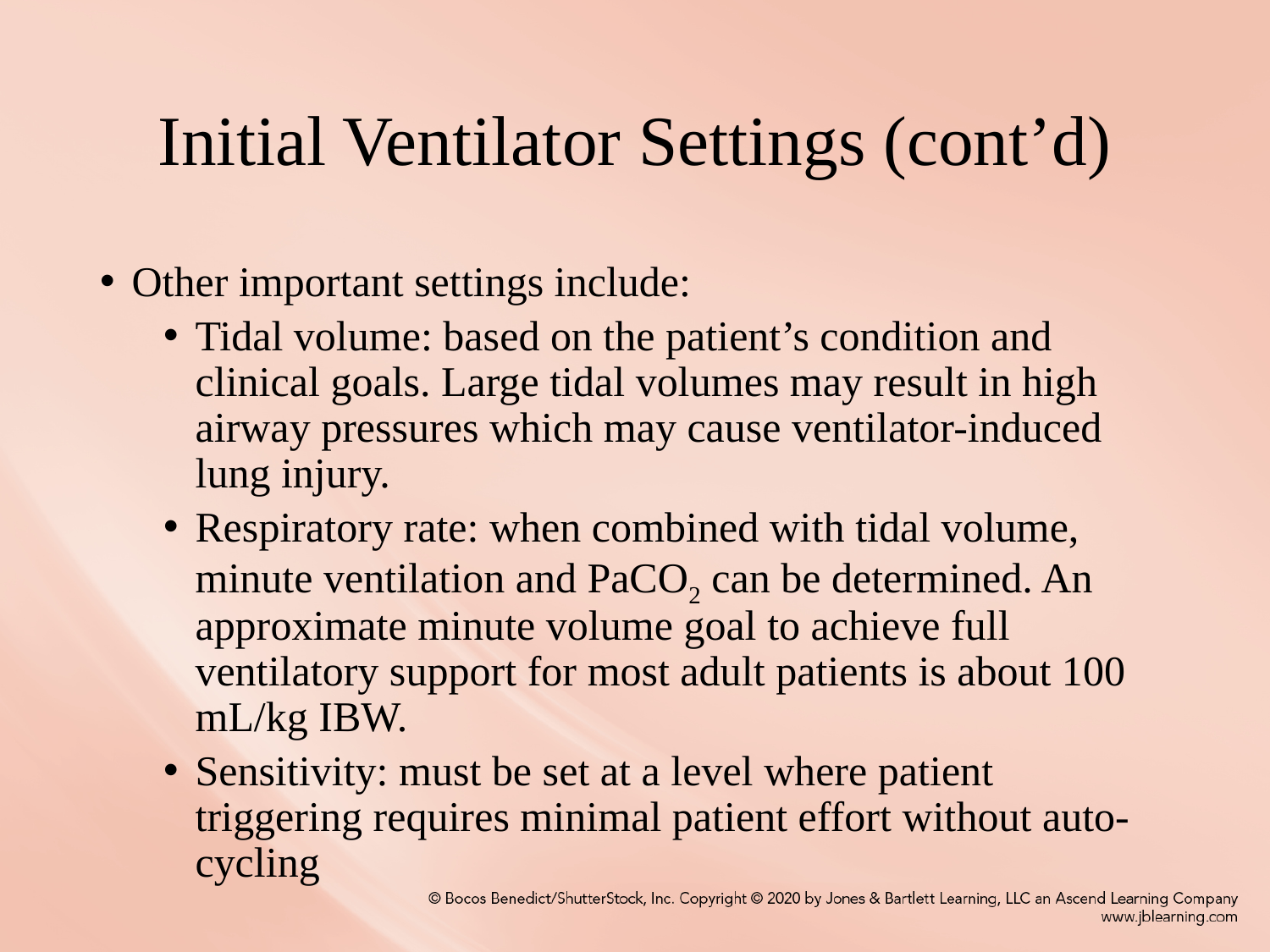

# Initial Ventilator Settings (cont’d)
Other important settings include:
Tidal volume: based on the patient’s condition and clinical goals. Large tidal volumes may result in high airway pressures which may cause ventilator-induced lung injury.
Respiratory rate: when combined with tidal volume, minute ventilation and PaCO2 can be determined. An approximate minute volume goal to achieve full ventilatory support for most adult patients is about 100 mL/kg IBW.
Sensitivity: must be set at a level where patient triggering requires minimal patient effort without auto-cycling